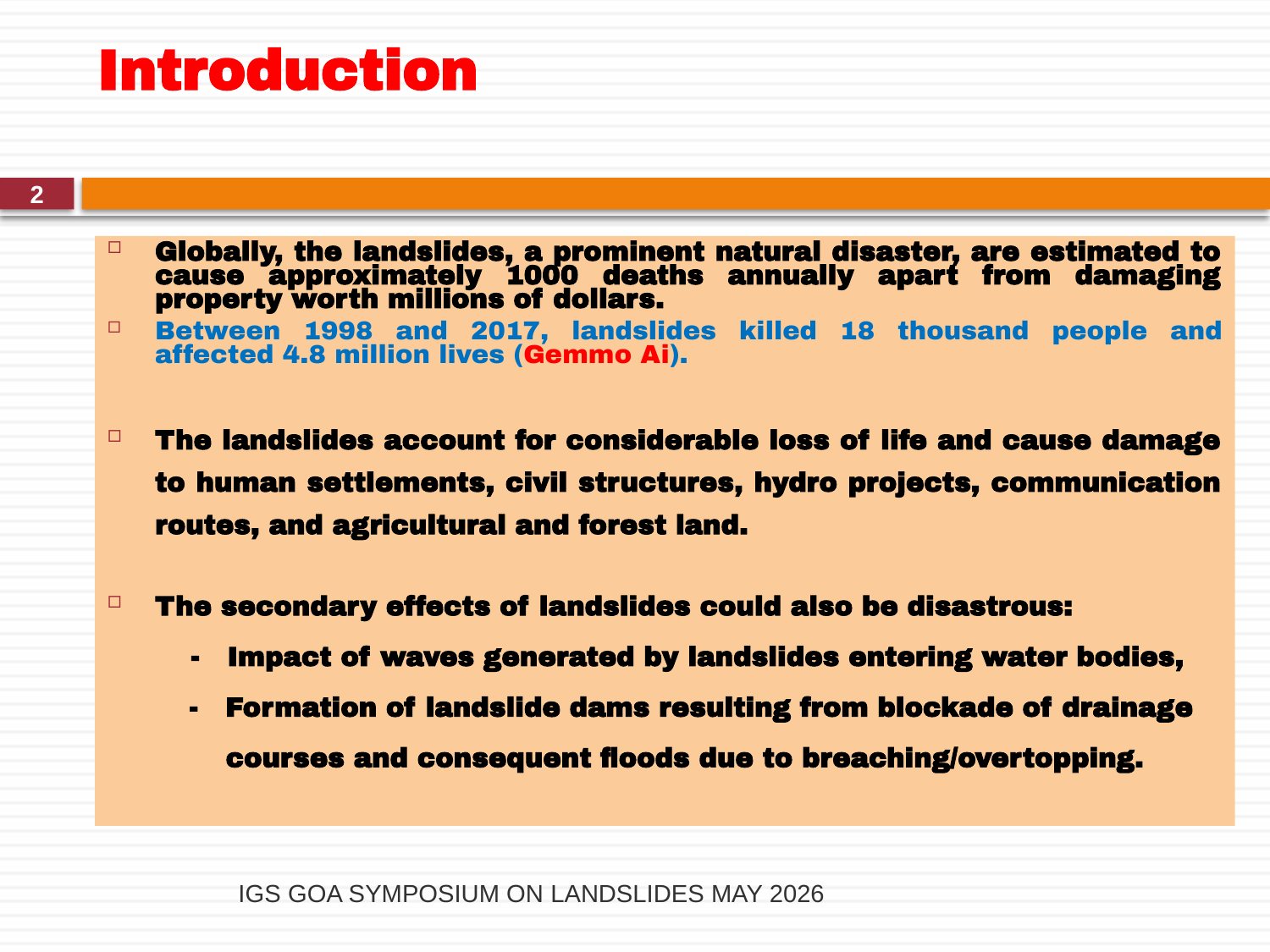

# Introduction
2
Globally, the landslides, a prominent natural disaster, are estimated to cause approximately 1000 deaths annually apart from damaging property worth millions of dollars.
Between 1998 and 2017, landslides killed 18 thousand people and affected 4.8 million lives (Gemmo Ai).

The landslides account for considerable loss of life and cause damage to human settlements, civil structures, hydro projects, communication routes, and agricultural and forest land.

The secondary effects of landslides could also be disastrous:
         -   Impact of waves generated by landslides entering water bodies,
         -   Formation of landslide dams resulting from blockade of drainage
             courses and consequent floods due to breaching/overtopping.

IGS GOA SYMPOSIUM ON LANDSLIDES MAY 2026